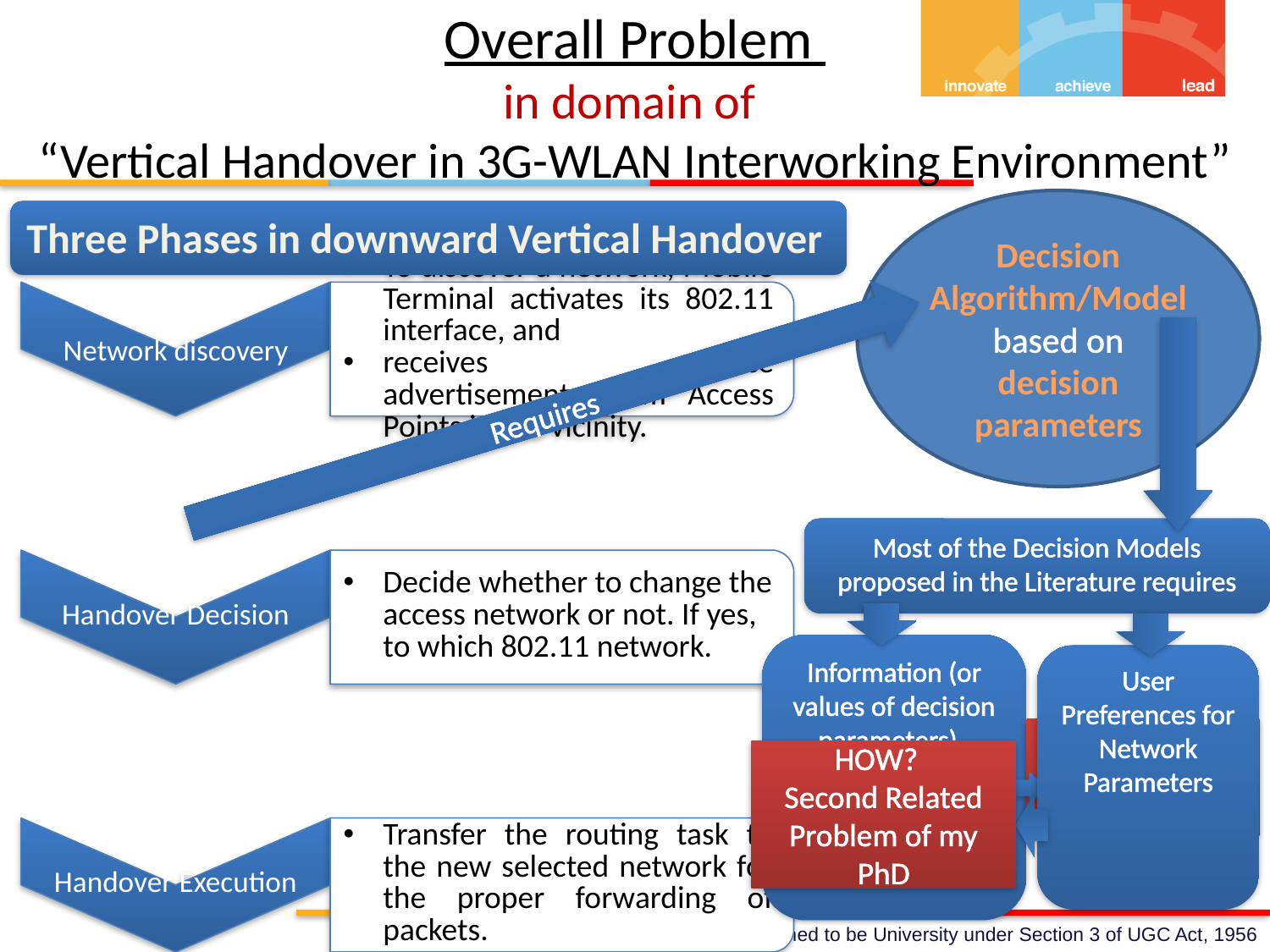

# Overall Problem in domain of “Vertical Handover in 3G-WLAN Interworking Environment”
Decision Algorithm/Model based on decision parameters
Three Phases in downward Vertical Handover

Network discovery
Handover Decision
Handover Execution
To discover a network, Mobile Terminal activates its 802.11 interface, and
Decide whether to change the access network or not. If yes, to which 802.11 network.
Requires

Most of the Decision Models proposed in the Literature requires

Information (or values of decision parameters)   about the Network to be delivered to Mobile Terminal

User Preferences for Network Parameters

HOW?
First Problem of my PhD
HOW?
Second Related Problem of my PhD